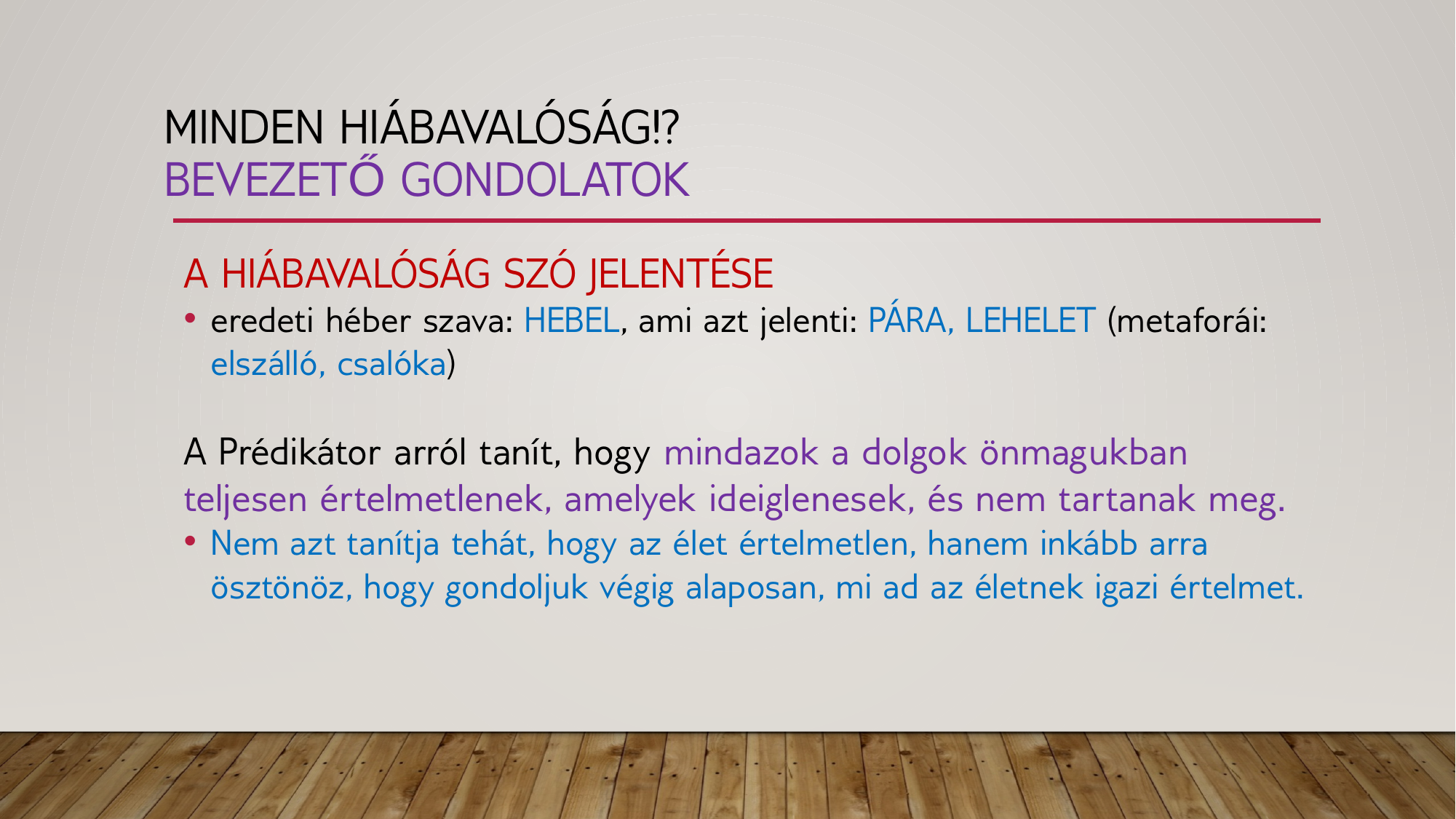

# Minden hiábavalóság!? bevezető gondolatok
A HIÁBAVALÓSÁG SZÓ JELENTÉSE
eredeti héber szava: HEBEL, ami azt jelenti: PÁRA, LEHELET (metaforái: elszálló, csalóka)

A Prédikátor arról tanít, hogy mindazok a dolgok önmagukban teljesen értelmetlenek, amelyek ideiglenesek, és nem tartanak meg.
Nem azt tanítja tehát, hogy az élet értelmetlen, hanem inkább arra ösztönöz, hogy gondoljuk végig alaposan, mi ad az életnek igazi értelmet.